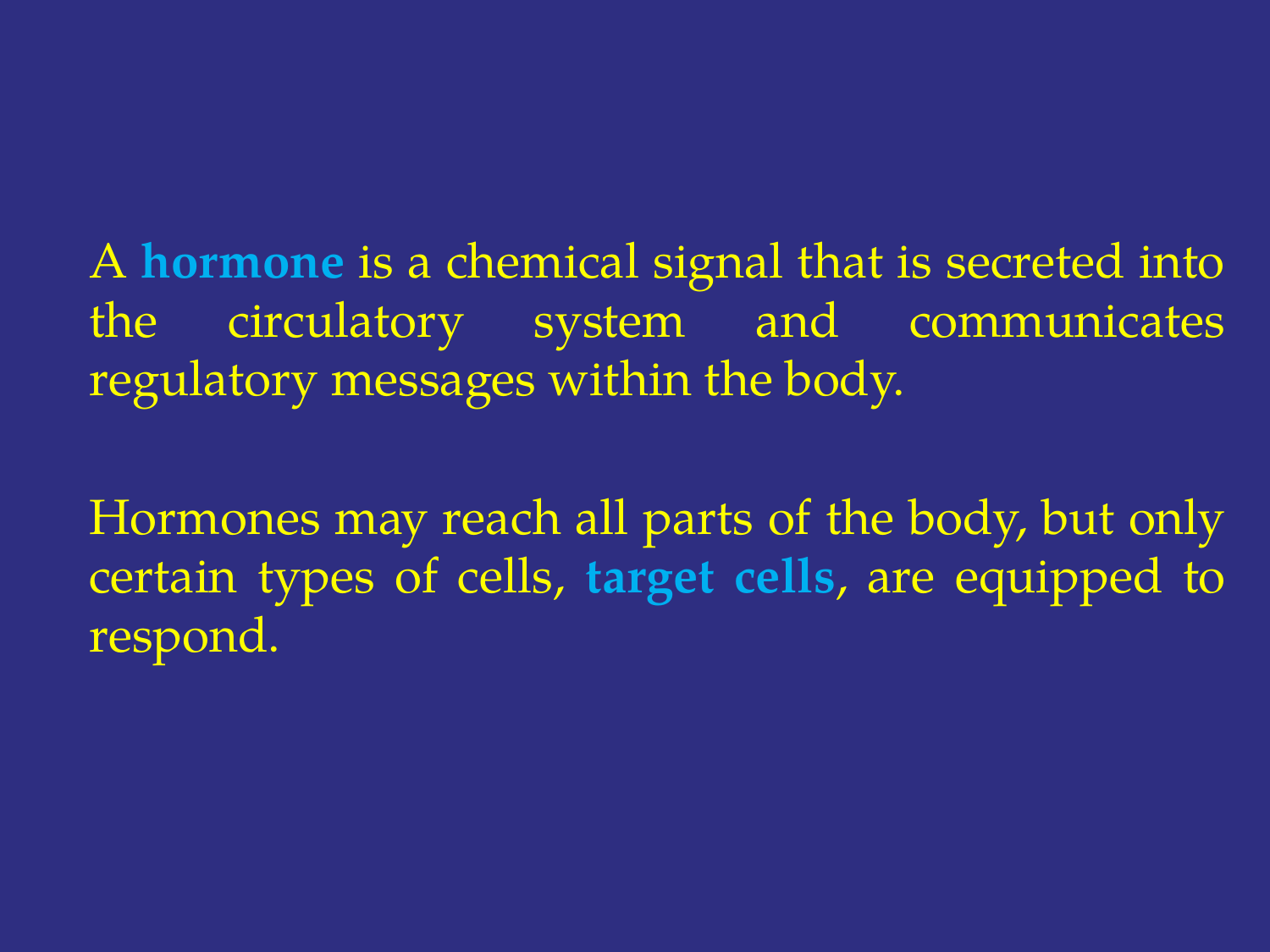

A hormone is a chemical signal that is secreted into the circulatory system and communicates regulatory messages within the body.

Hormones may reach all parts of the body, but only certain types of cells, target cells, are equipped to respond.